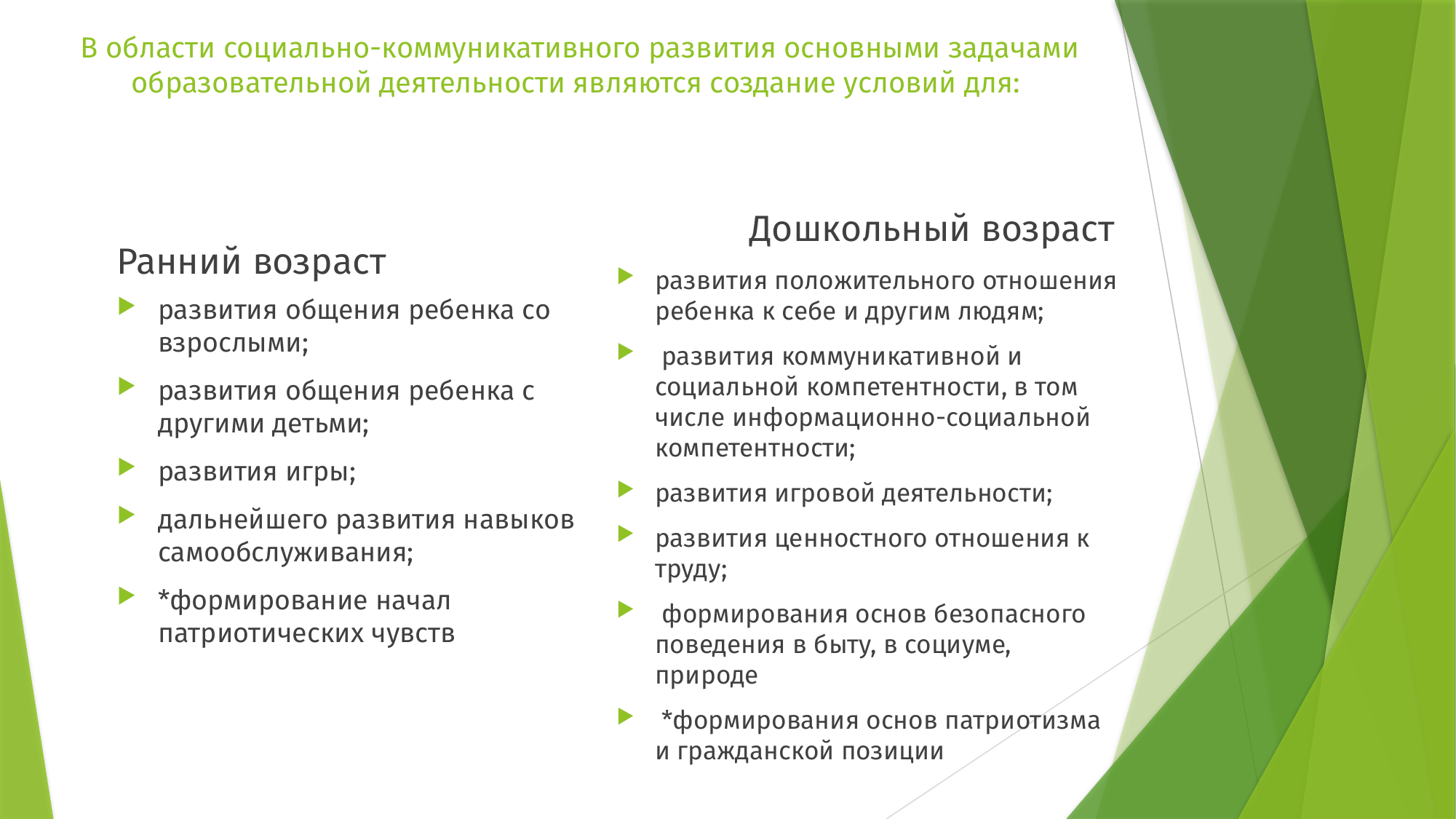

# В области социально-коммуникативного развития основными задачами образовательной деятельности являются создание условий для:
Дошкольный возраст
Ранний возраст
развития положительного отношения ребенка к себе и другим людям;
 развития коммуникативной и социальной компетентности, в том числе информационно-социальной компетентности;
развития игровой деятельности;
развития ценностного отношения к труду;
 формирования основ безопасного поведения в быту, в социуме, природе
 *формирования основ патриотизма и гражданской позиции

развития общения ребенка со взрослыми;
развития общения ребенка с другими детьми;
развития игры;
дальнейшего развития навыков самообслуживания;
*формирование начал патриотических чувств